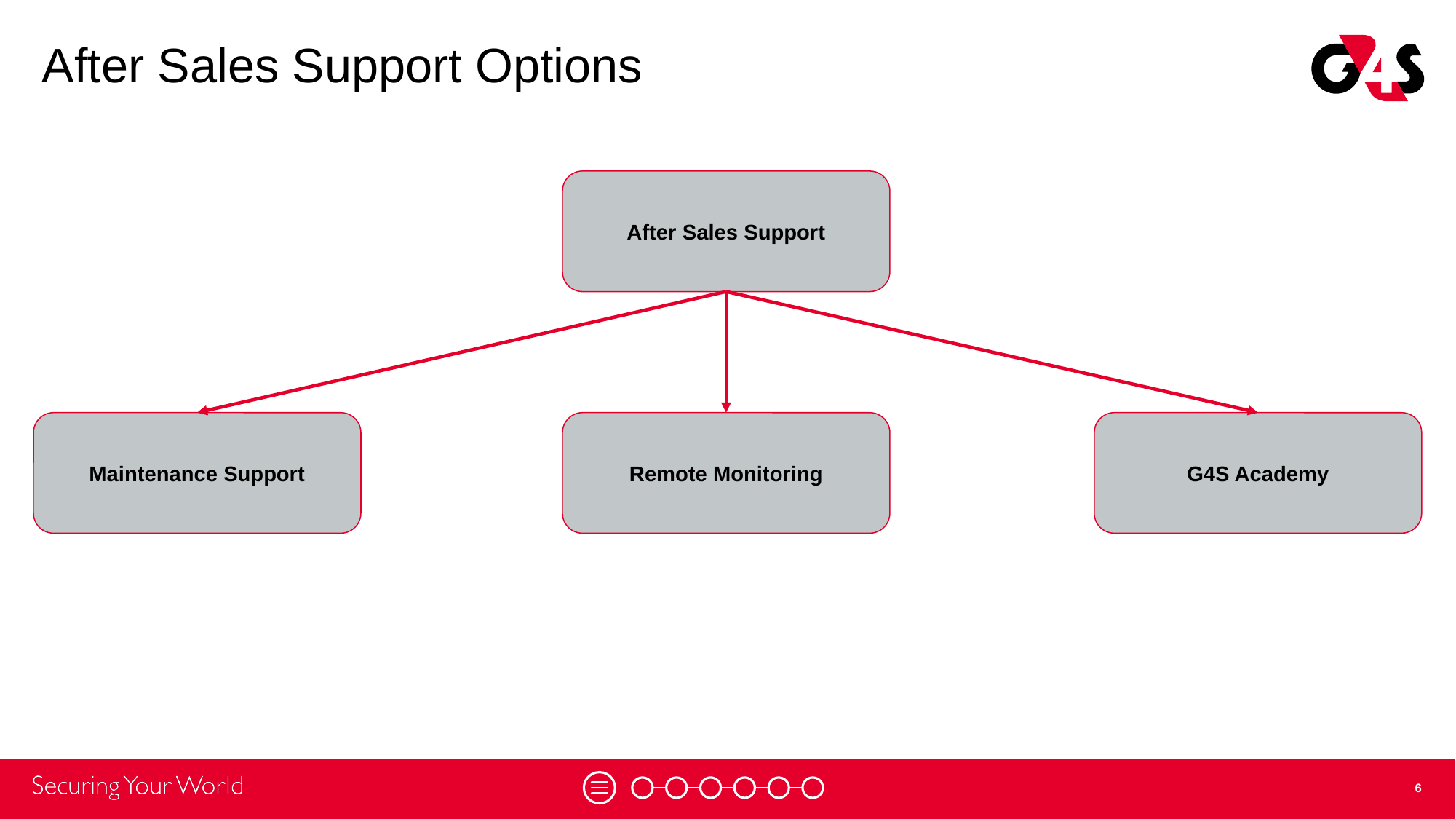

# After Sales Support Options
After Sales Support
Maintenance Support
Remote Monitoring
G4S Academy
6